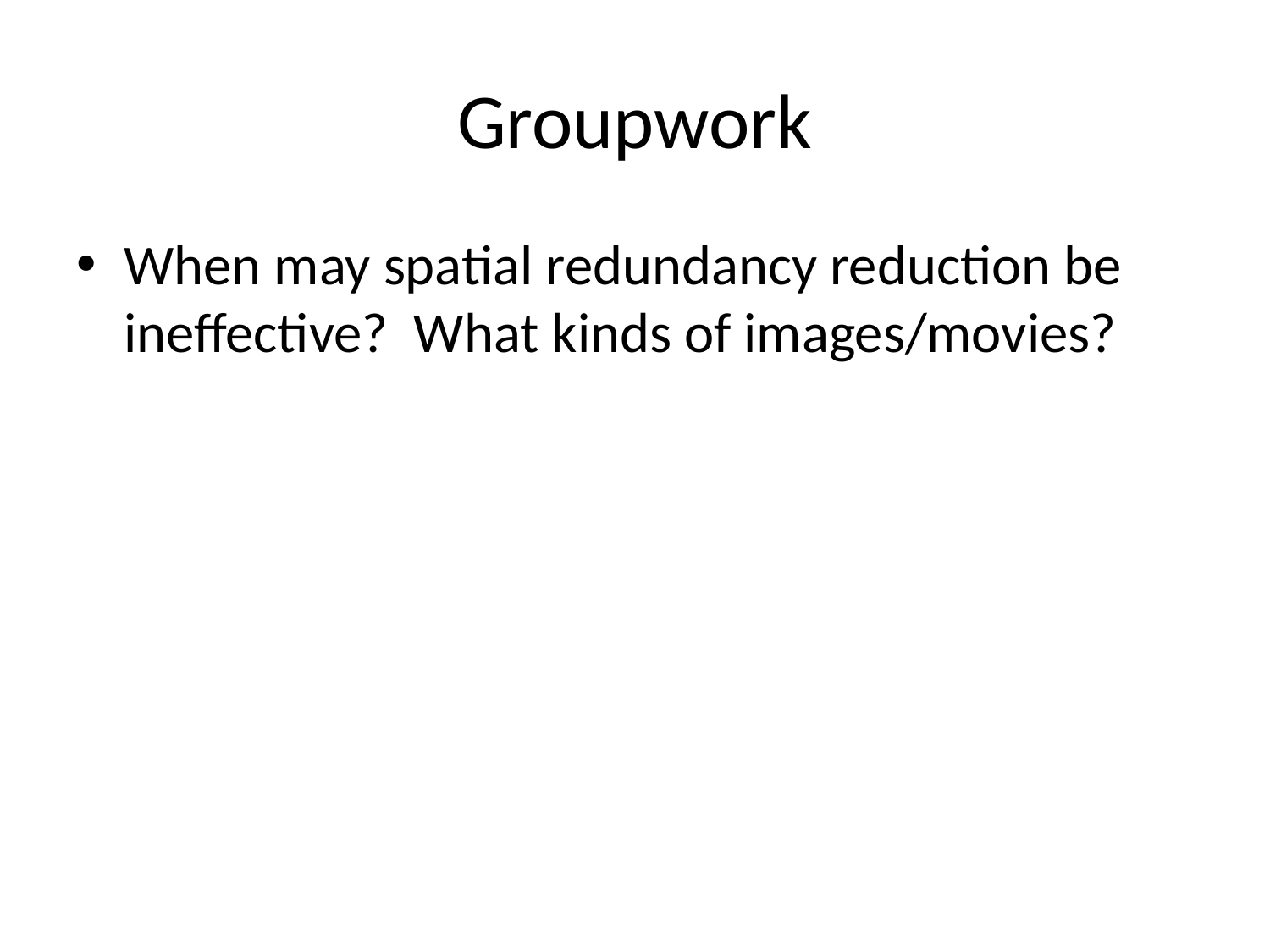

# Groupwork
When may spatial redundancy reduction be ineffective?  What kinds of images/movies?